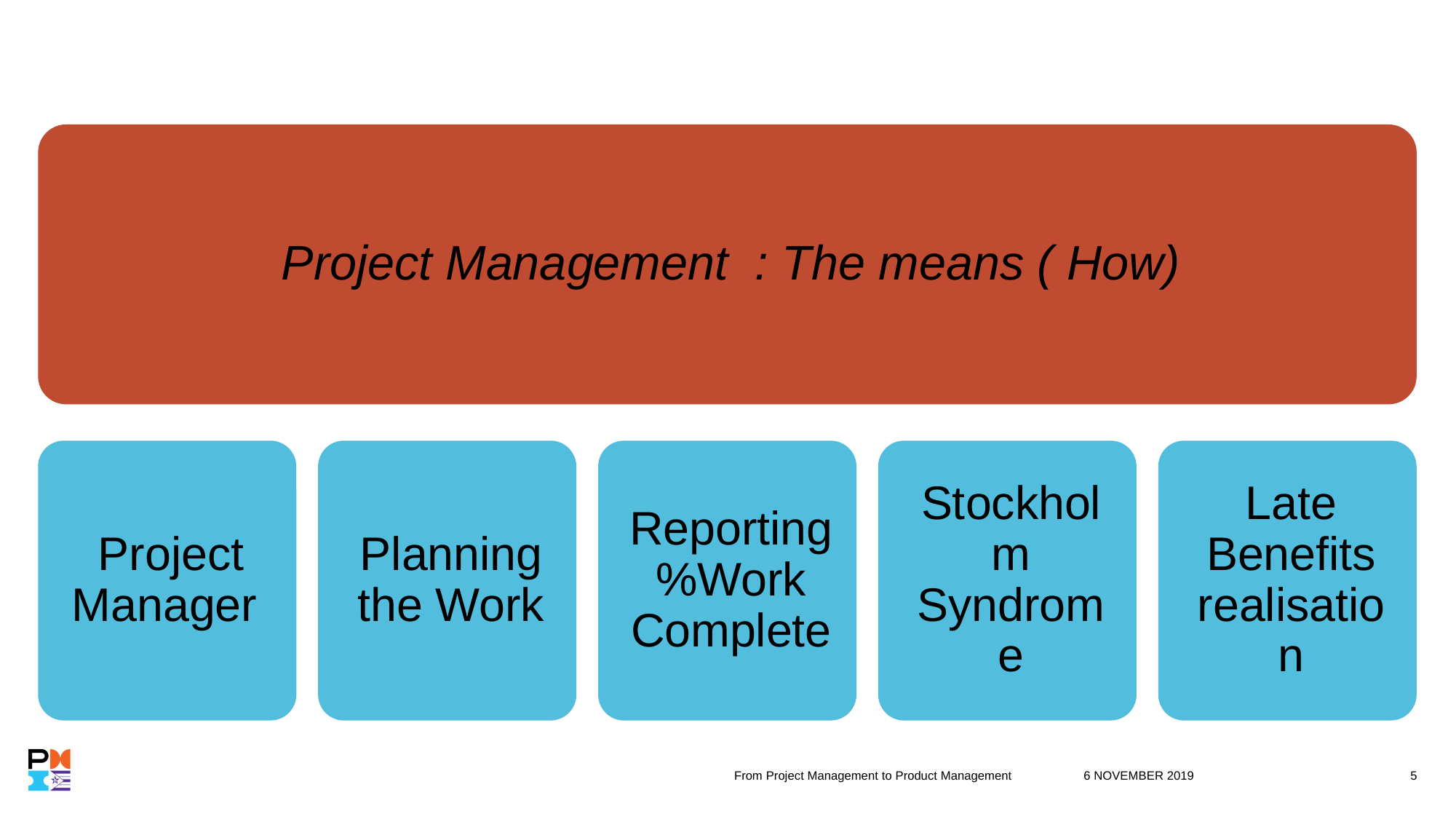

Project Management  : The means ( How)
Project Manager
Planning the Work
Reporting %Work Complete
Stockholm Syndrome
Late Benefits realisation
From Project Management to Product Management
6 November 2019
5